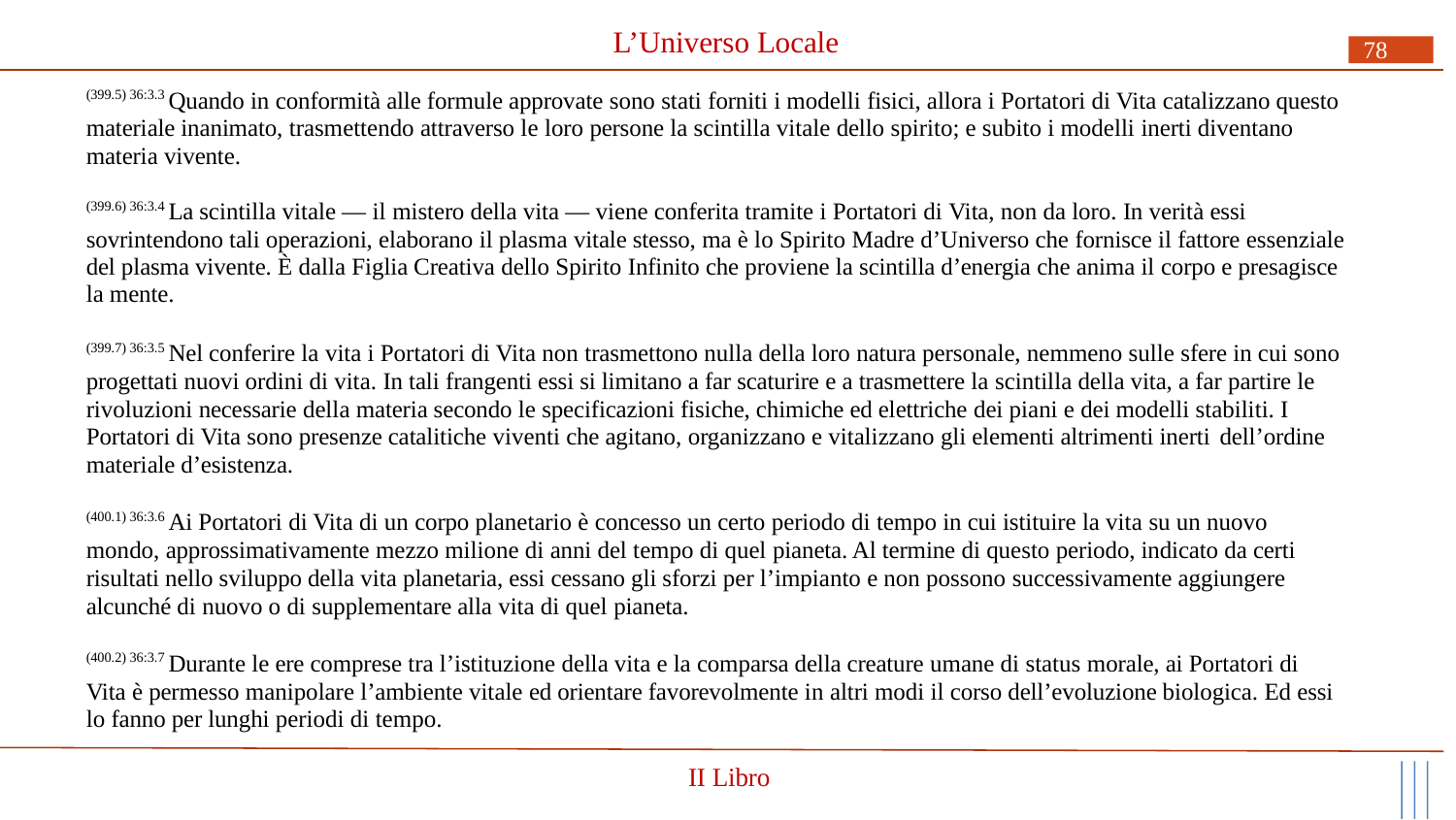

# L’Universo Locale
78

(399.5) 36:3.3 Quando in conformità alle formule approvate sono stati forniti i modelli fisici, allora i Portatori di Vita catalizzano questo  materiale inanimato, trasmettendo attraverso le loro persone la scintilla vitale dello spirito; e subito i modelli inerti diventano  materia vivente.

(399.6) 36:3.4 La scintilla vitale — il mistero della vita — viene conferita tramite i Portatori di Vita, non da loro. In verità essi  sovrintendono tali operazioni, elaborano il plasma vitale stesso, ma è lo Spirito Madre d’Universo che fornisce il fattore essenziale  del plasma vivente. È dalla Figlia Creativa dello Spirito Infinito che proviene la scintilla d’energia che anima il corpo e presagisce  la mente.

(399.7) 36:3.5 Nel conferire la vita i Portatori di Vita non trasmettono nulla della loro natura personale, nemmeno sulle sfere in cui sono  progettati nuovi ordini di vita. In tali frangenti essi si limitano a far scaturire e a trasmettere la scintilla della vita, a far partire le  rivoluzioni necessarie della materia secondo le specificazioni fisiche, chimiche ed elettriche dei piani e dei modelli stabiliti. I  Portatori di Vita sono presenze catalitiche viventi che agitano, organizzano e vitalizzano gli elementi altrimenti inerti dell’ordine
materiale d’esistenza.

(400.1) 36:3.6 Ai Portatori di Vita di un corpo planetario è concesso un certo periodo di tempo in cui istituire la vita su un nuovo  mondo, approssimativamente mezzo milione di anni del tempo di quel pianeta. Al termine di questo periodo, indicato da certi  risultati nello sviluppo della vita planetaria, essi cessano gli sforzi per l’impianto e non possono successivamente aggiungere  alcunché di nuovo o di supplementare alla vita di quel pianeta.

(400.2) 36:3.7 Durante le ere comprese tra l’istituzione della vita e la comparsa della creature umane di status morale, ai Portatori di  Vita è permesso manipolare l’ambiente vitale ed orientare favorevolmente in altri modi il corso dell’evoluzione biologica. Ed essi  lo fanno per lunghi periodi di tempo.

II Libro